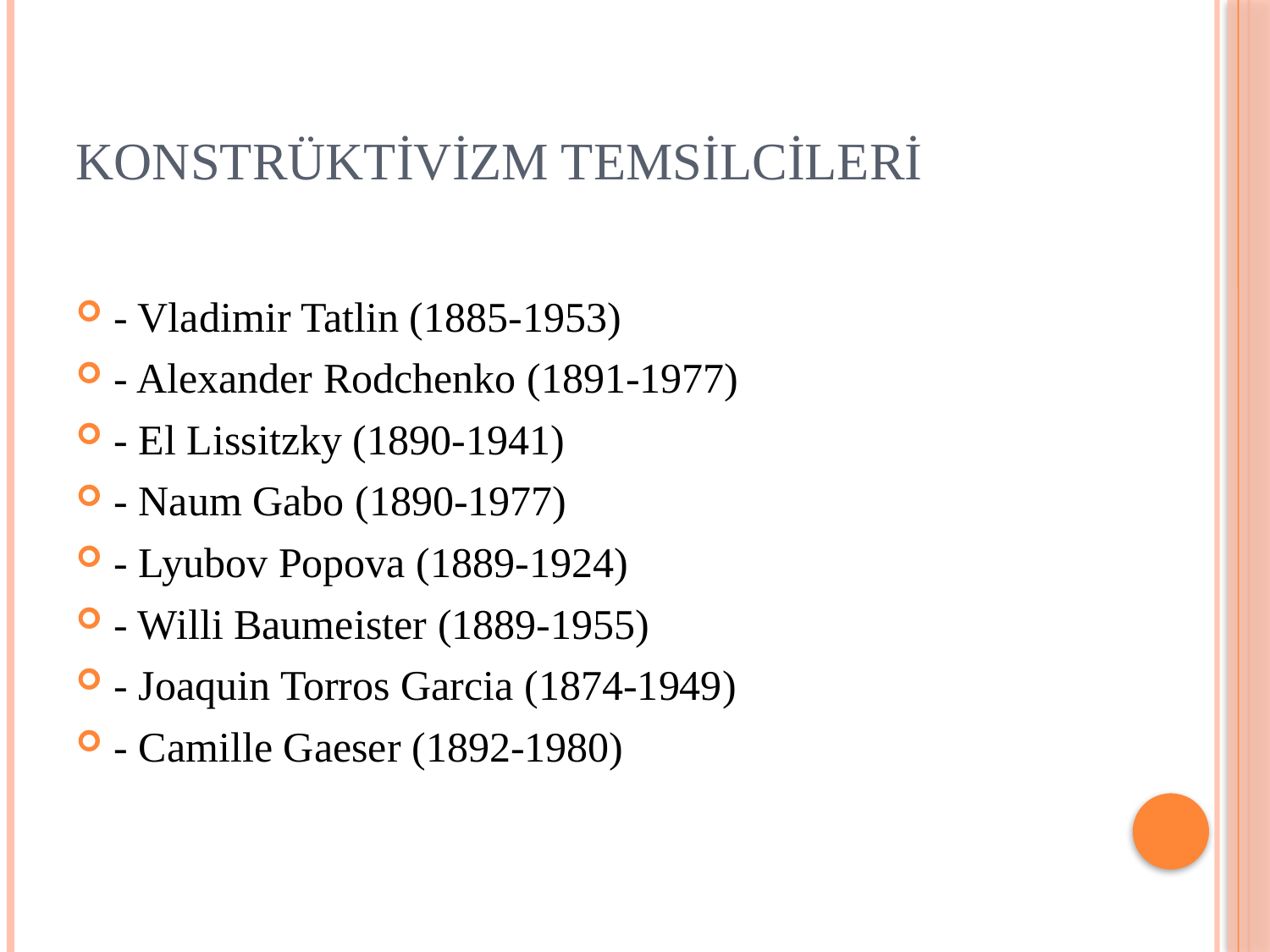

# KONSTRÜKTİVİZM TEMSİLCİLERİ

- Vladimir Tatlin (1885-1953)
- Alexander Rodchenko (1891-1977)
- El Lissitzky (1890-1941)
- Naum Gabo (1890-1977)
- Lyubov Popova (1889-1924)
- Willi Baumeister (1889-1955)
- Joaquin Torros Garcia (1874-1949)
- Camille Gaeser (1892-1980)